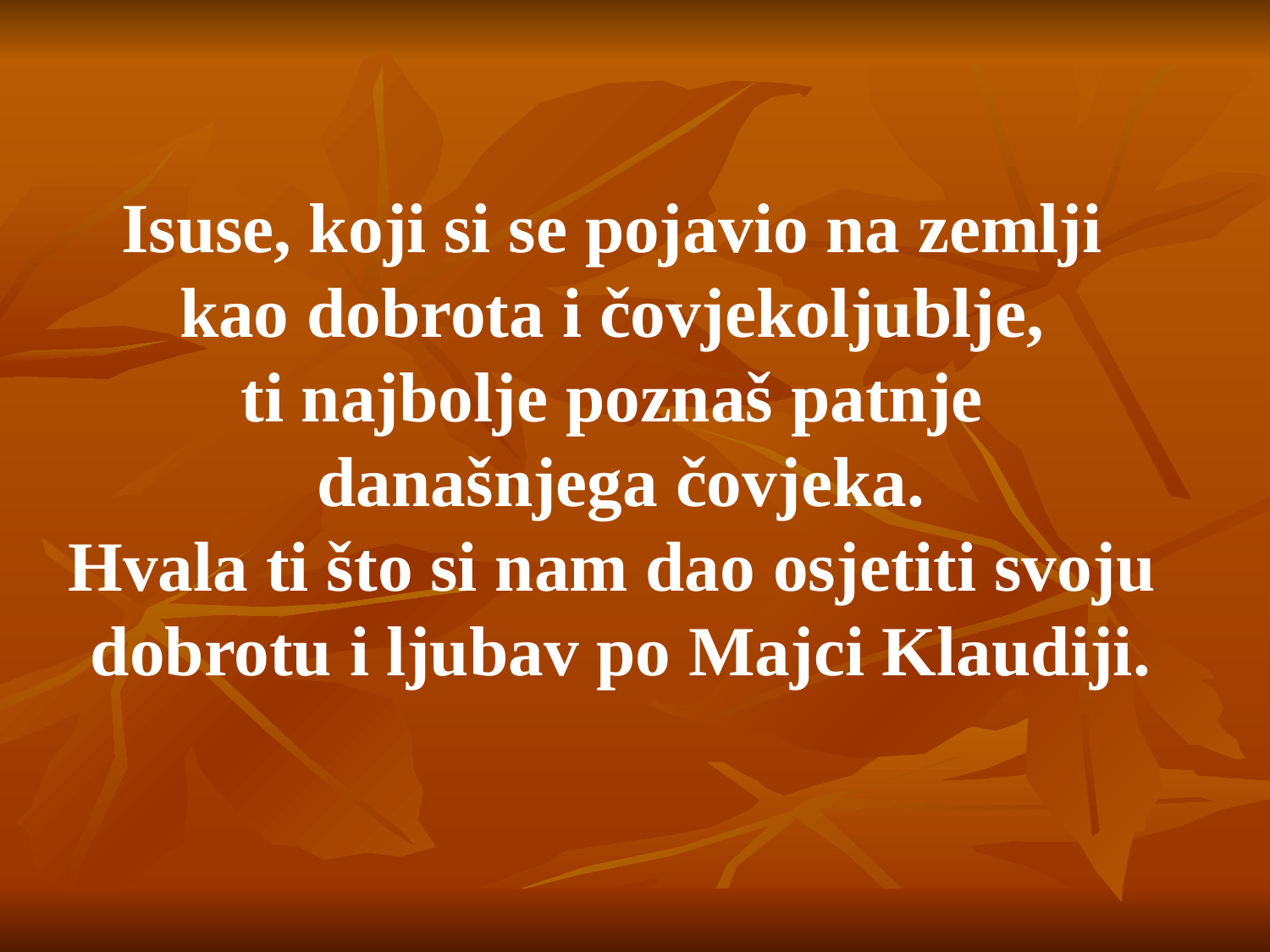

Isuse, koji si se pojavio na zemlji
kao dobrota i čovjekoljublje,
ti najbolje poznaš patnje
današnjega čovjeka.
Hvala ti što si nam dao osjetiti svoju
dobrotu i ljubav po Majci Klaudiji.